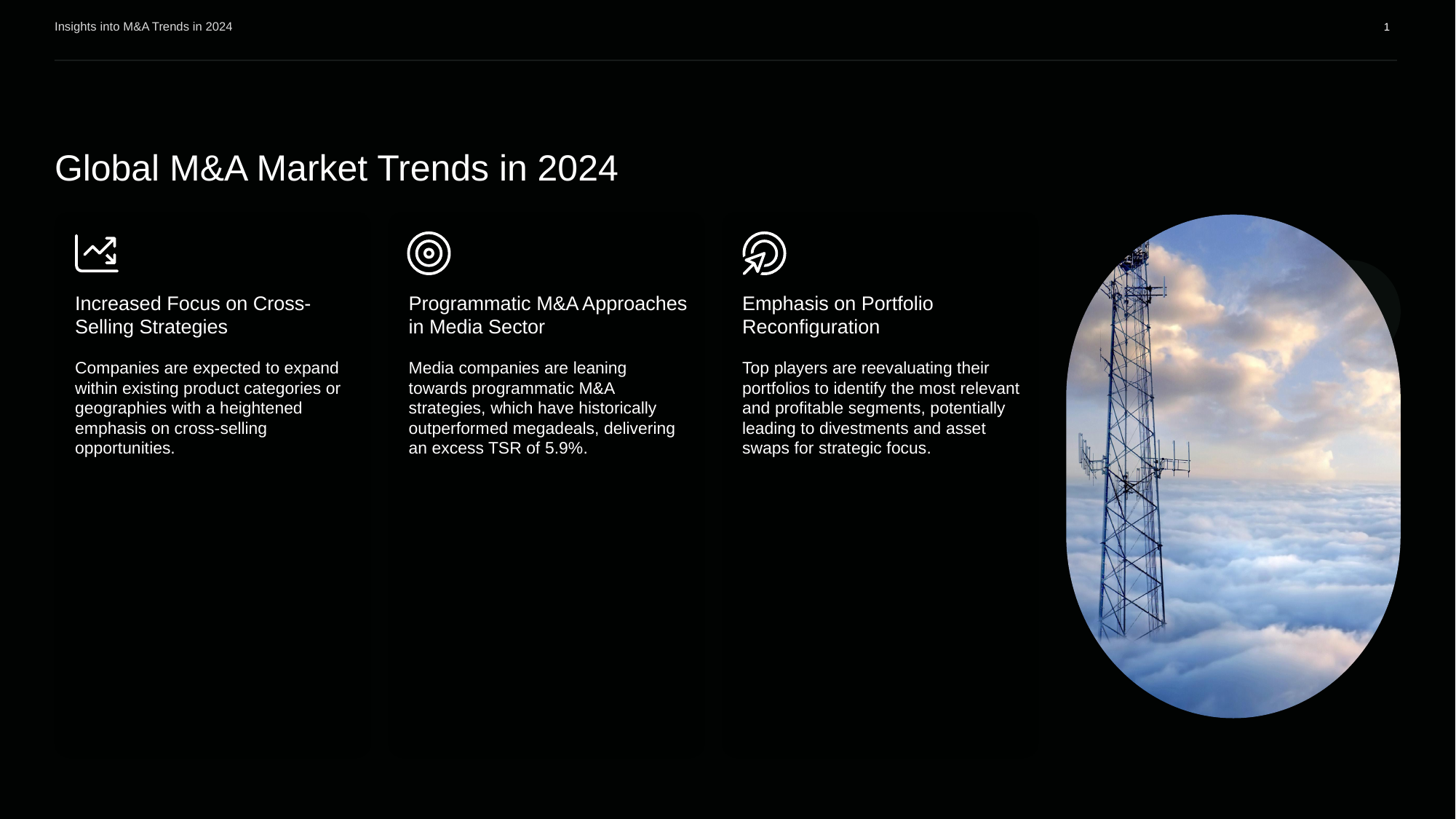

1
Insights into M&A Trends in 2024

Global M&A Market Trends in 2024

Increased Focus on Cross-Selling Strategies
Programmatic M&A Approaches in Media Sector
Emphasis on Portfolio Reconfiguration
Companies are expected to expand within existing product categories or geographies with a heightened emphasis on cross-selling opportunities.
Media companies are leaning towards programmatic M&A strategies, which have historically outperformed megadeals, delivering an excess TSR of 5.9%.
Top players are reevaluating their portfolios to identify the most relevant and profitable segments, potentially leading to divestments and asset swaps for strategic focus.